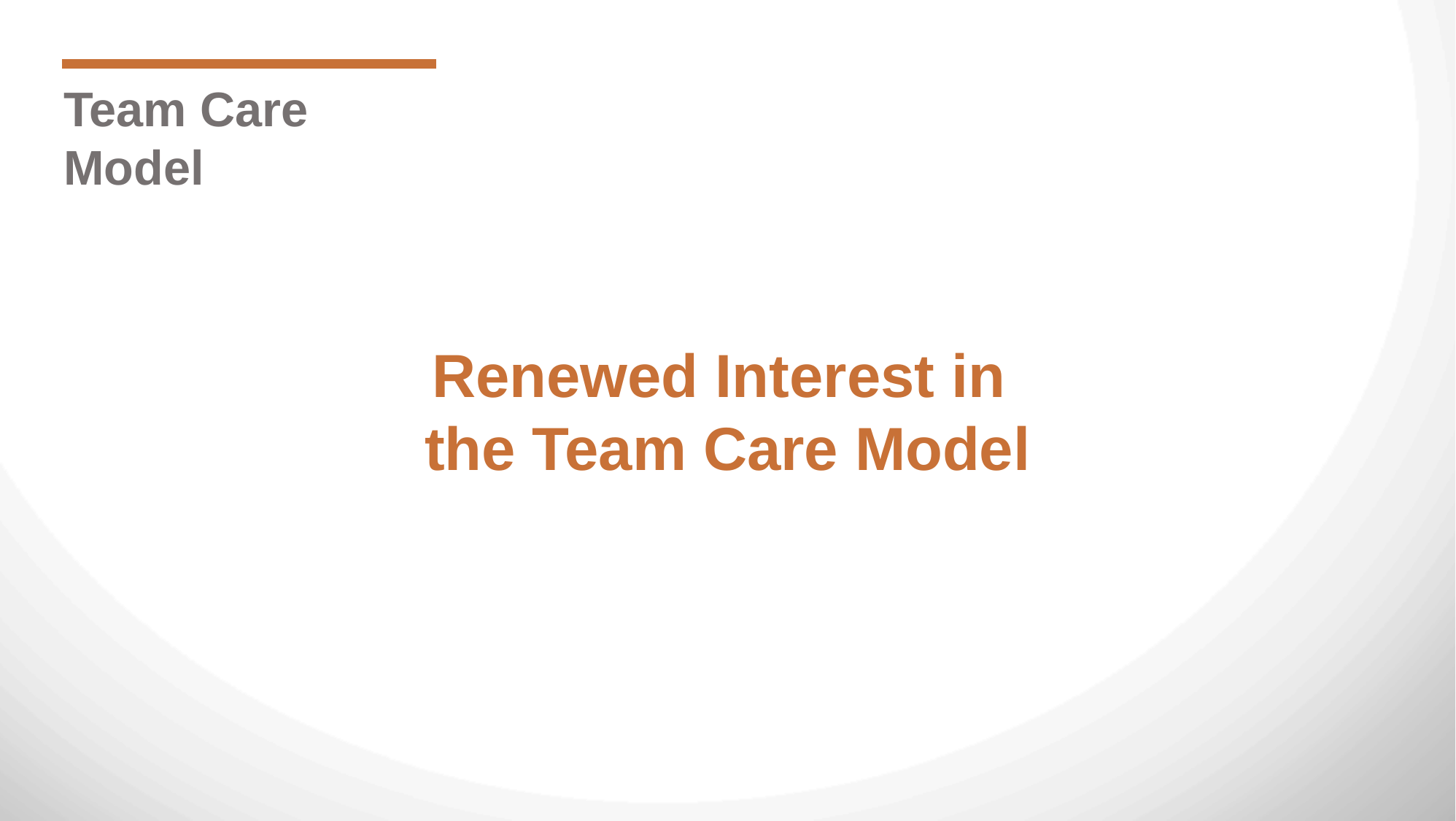

Team Care Model
Renewed Interest in
the Team Care Model